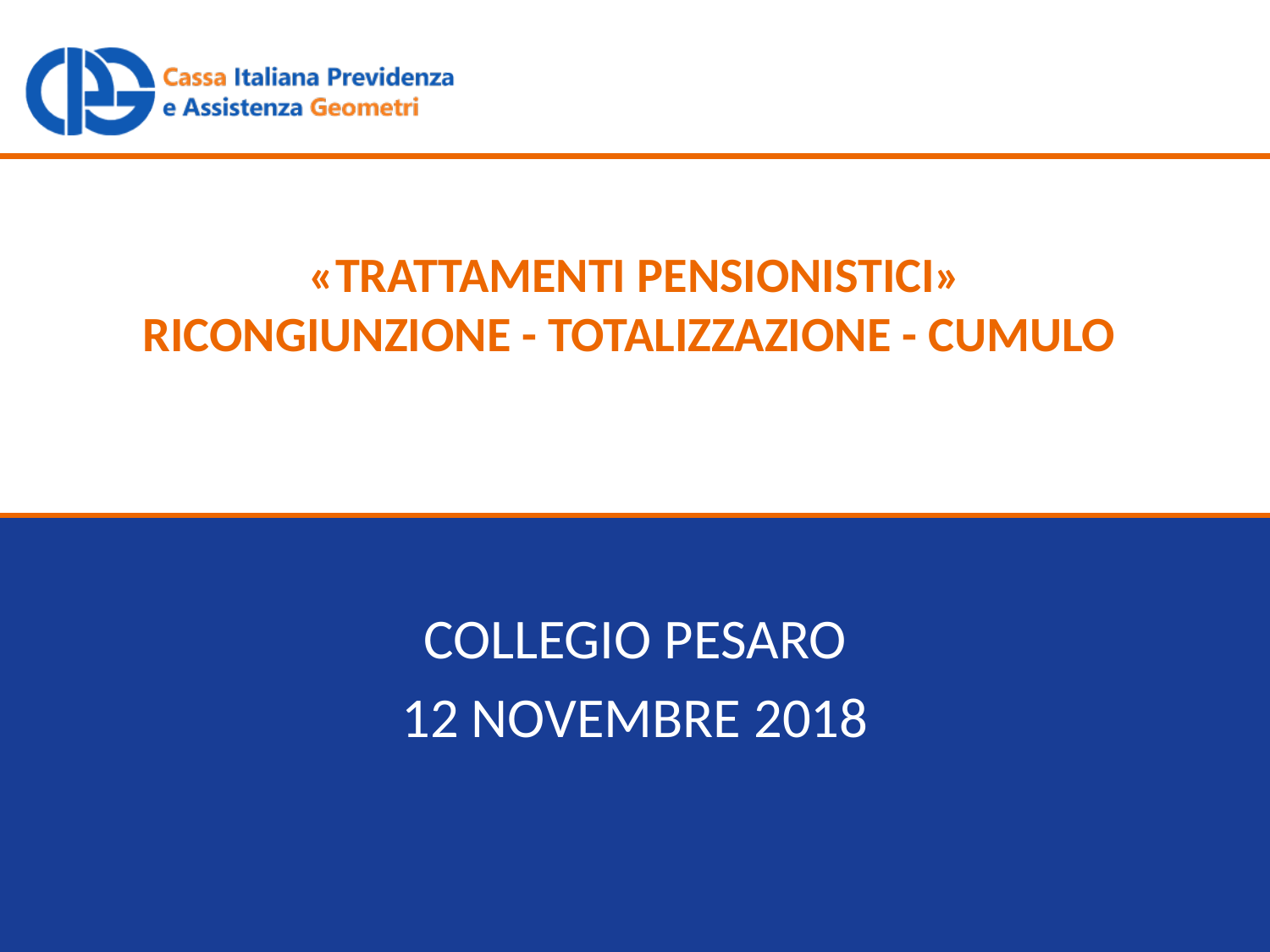

«TRATTAMENTI PENSIONISTICI»
RICONGIUNZIONE - TOTALIZZAZIONE - CUMULO
COLLEGIO PESARO
12 NOVEMBRE 2018